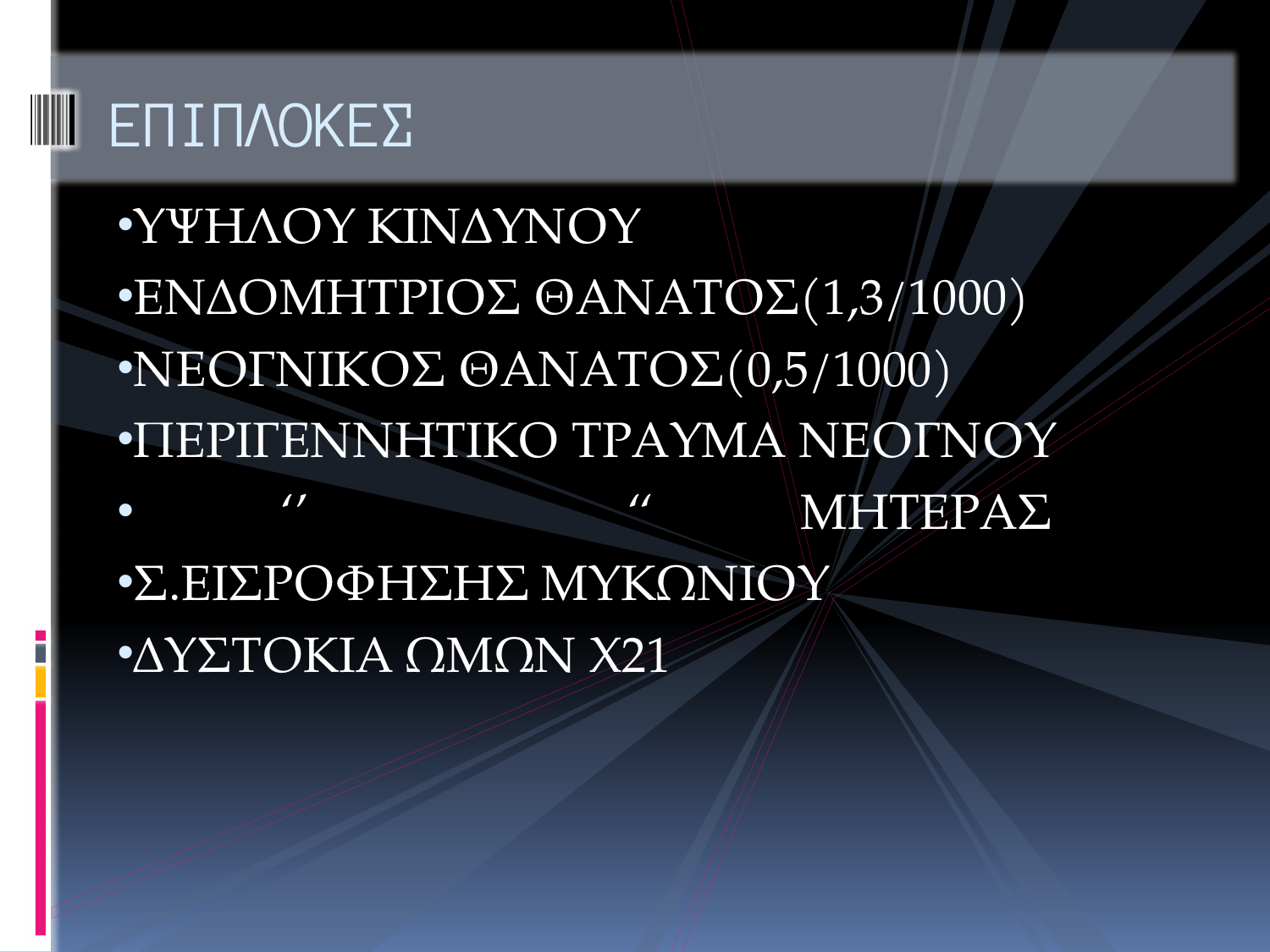

# ΕΠΙΠΛΟΚΕΣ
ΥΨΗΛΟΥ ΚΙΝΔΥΝΟΥ
ΕΝΔΟΜΗΤΡΙΟΣ ΘΑΝΑΤΟΣ(1,3/1000)
ΝΕΟΓΝΙΚΟΣ ΘΑΝΑΤΟΣ(0,5/1000)
ΠΕΡΙΓΕΝΝΗΤΙΚΟ ΤΡΑΥΜΑ ΝΕΟΓΝΟΥ
            ‘’                          ‘‘            ΜΗΤΕΡΑΣ
Σ.ΕΙΣΡΟΦΗΣΗΣ ΜΥΚΩΝΙΟΥ
ΔΥΣΤΟΚΙΑ ΩΜΩΝ Χ21